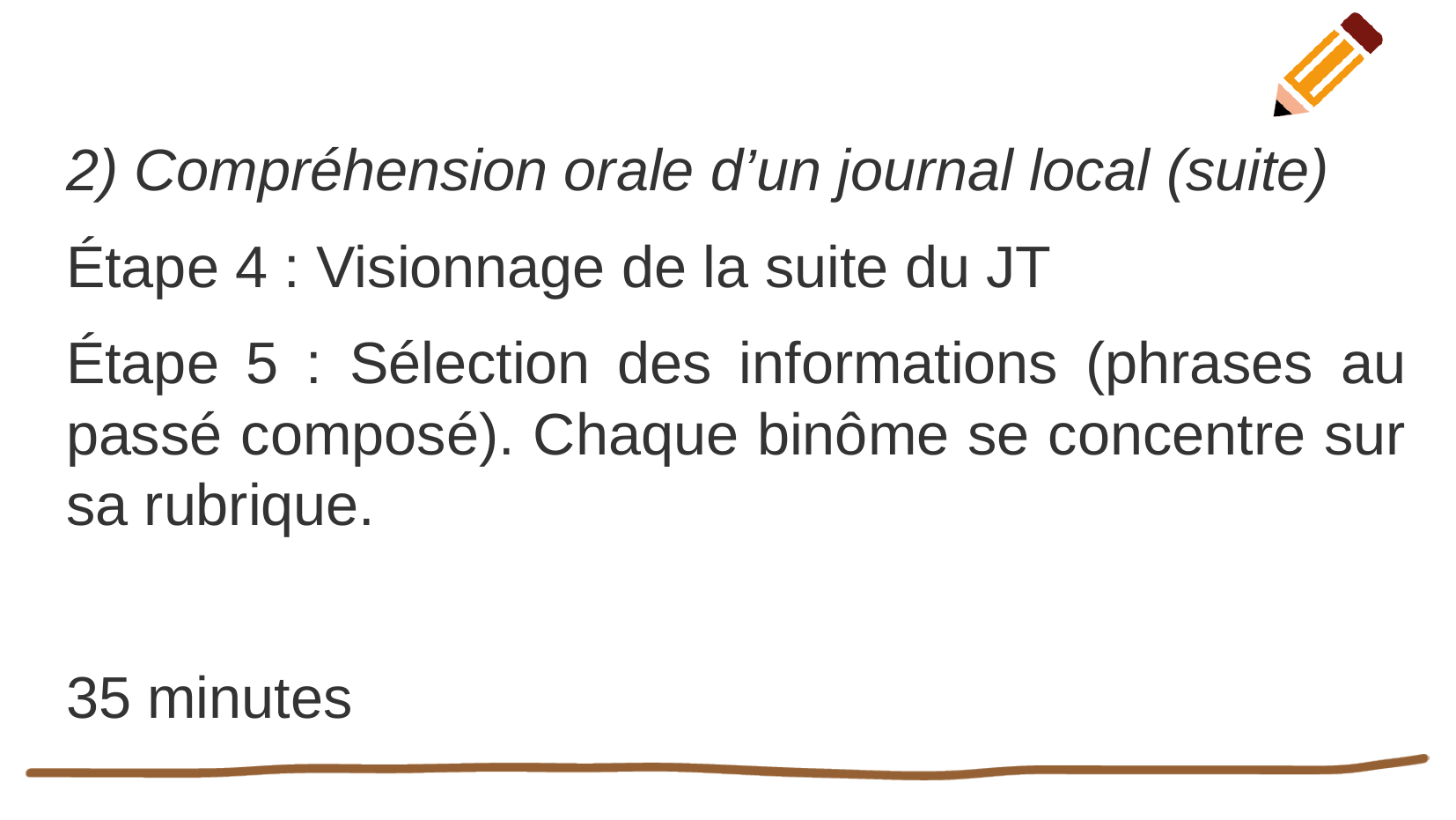

2) Compréhension orale d’un journal local (suite)
Étape 4 : Visionnage de la suite du JT
Étape 5 : Sélection des informations (phrases au passé composé). Chaque binôme se concentre sur sa rubrique.

35 minutes